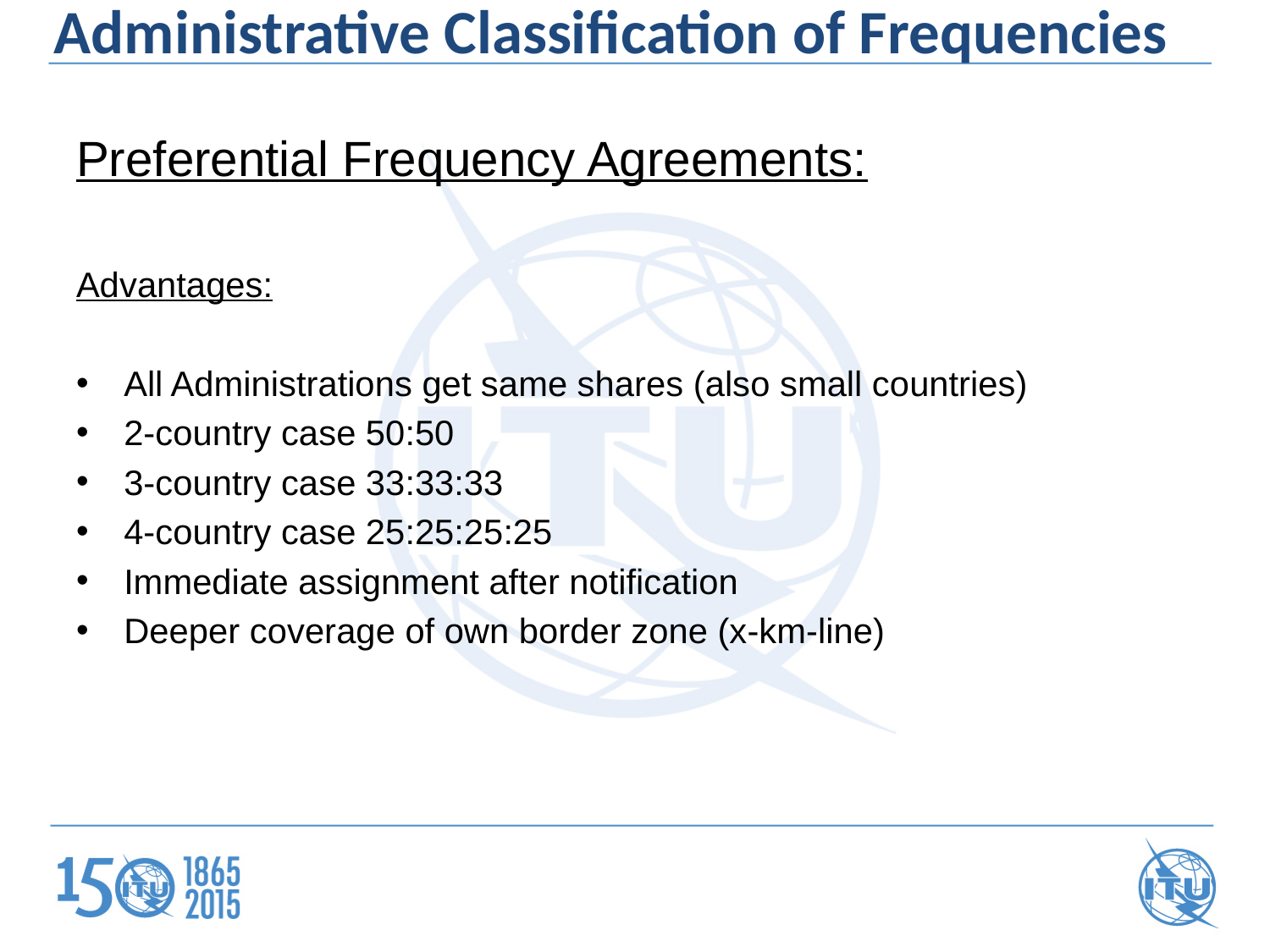

Administrative Classification of Frequencies
Preferential Frequency Agreements:

Advantages:

All Administrations get same shares (also small countries)
2-country case 50:50
3-country case 33:33:33
4-country case 25:25:25:25
Immediate assignment after notification
Deeper coverage of own border zone (x-km-line)